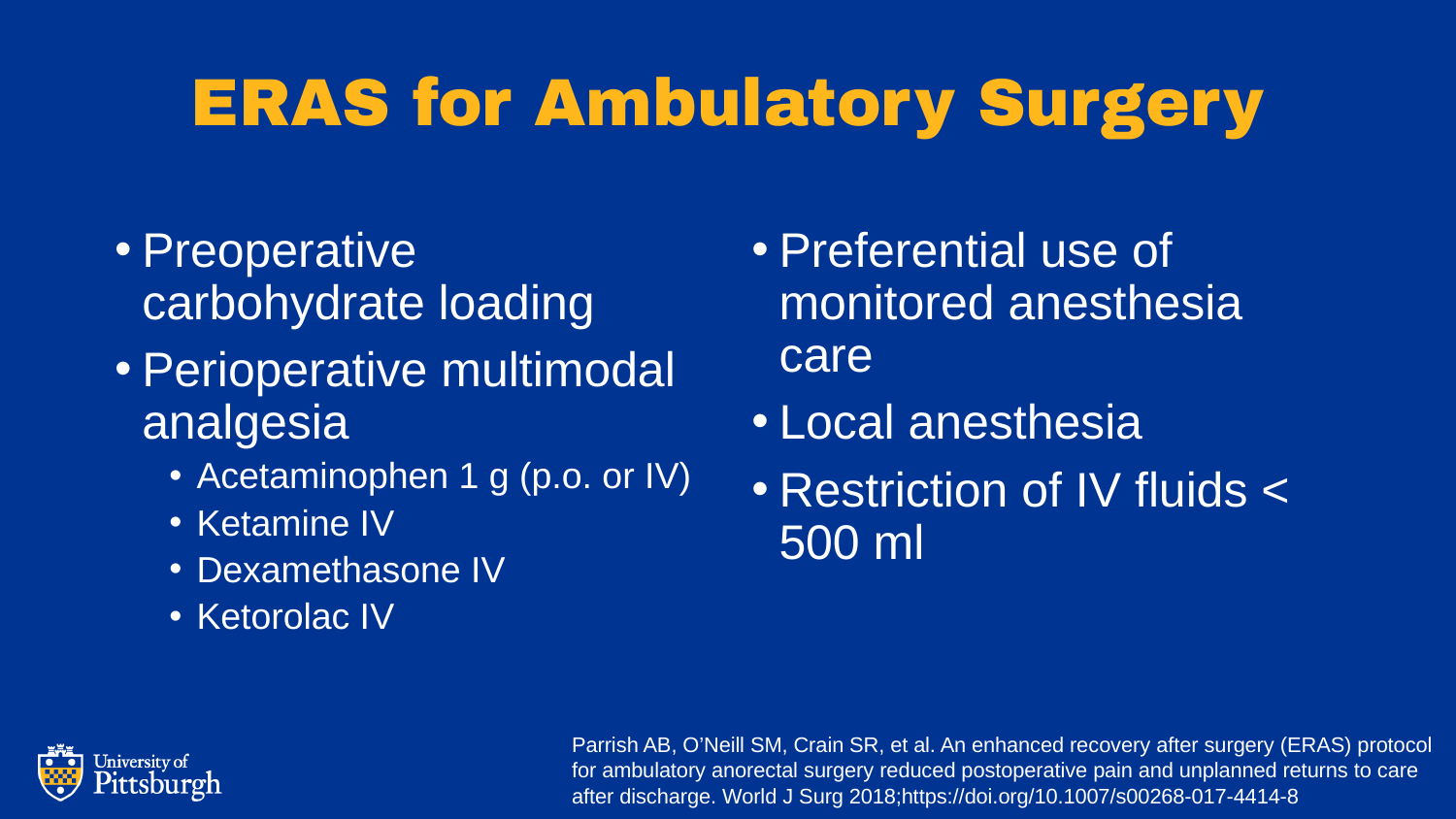

# ERAS for Ambulatory Surgery
Preoperative carbohydrate loading
Perioperative multimodal analgesia
Acetaminophen 1 g (p.o. or IV)
Ketamine IV
Dexamethasone IV
Ketorolac IV
Preferential use of monitored anesthesia care
Local anesthesia
Restriction of IV fluids < 500 ml

Parrish AB, O’Neill SM, Crain SR, et al. An enhanced recovery after surgery (ERAS) protocol for ambulatory anorectal surgery reduced postoperative pain and unplanned returns to care after discharge. World J Surg 2018;https://doi.org/10.1007/s00268-017-4414-8